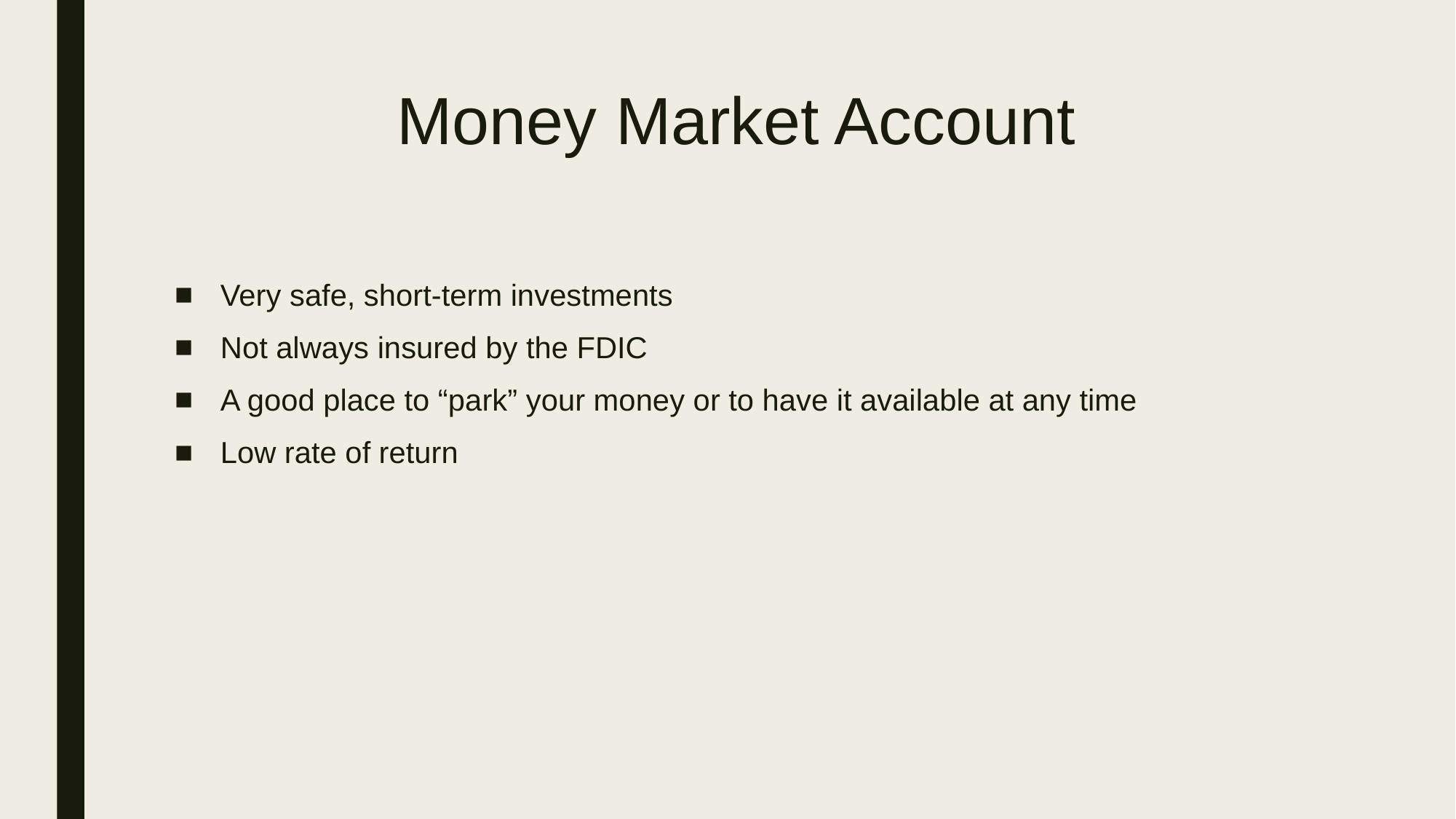

# Money Market Account
Very safe, short-term investments
Not always insured by the FDIC
A good place to “park” your money or to have it available at any time
Low rate of return